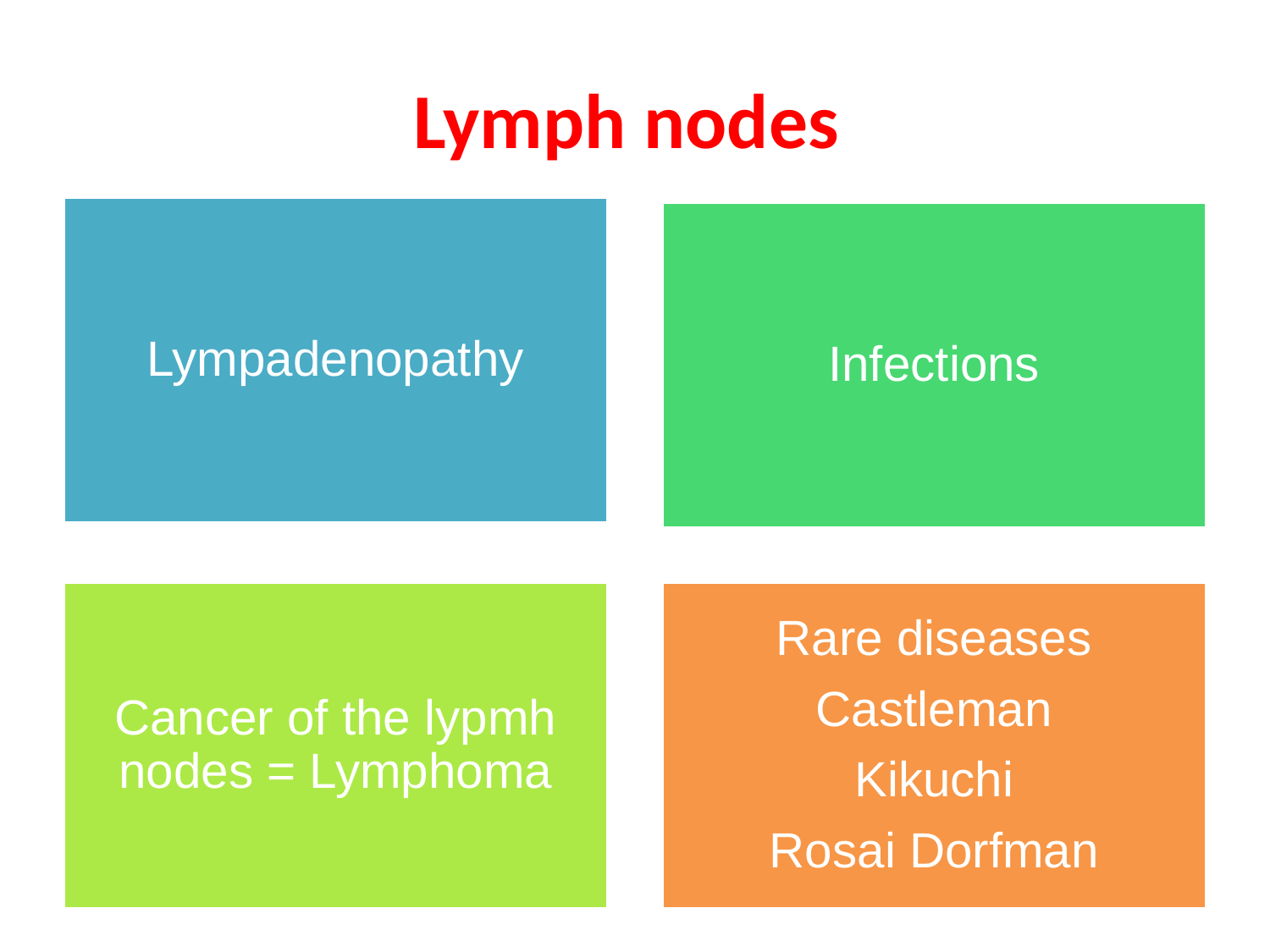

# Lymph nodes
Lympadenopathy
Infections
Cancer of the lypmh nodes = Lymphoma
Rare diseases
Castleman
Kikuchi
Rosai Dorfman